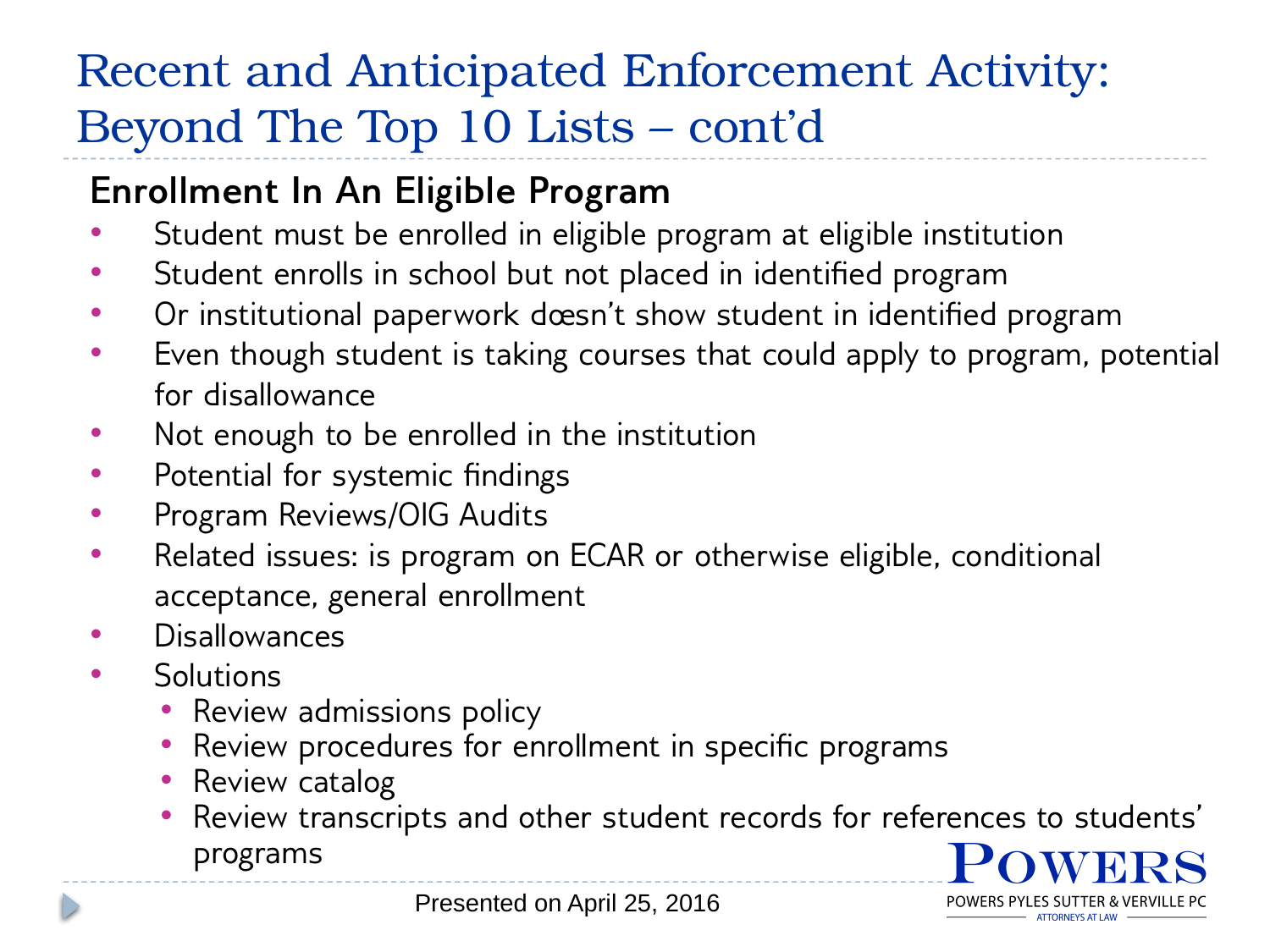

# Recent and Anticipated Enforcement Activity: Beyond The Top 10 Lists – cont’d
Enrollment In An Eligible Program
Student must be enrolled in eligible program at eligible institution
Student enrolls in school but not placed in identified program
Or institutional paperwork doesn’t show student in identified program
Even though student is taking courses that could apply to program, potential for disallowance
Not enough to be enrolled in the institution
Potential for systemic findings
Program Reviews/OIG Audits
Related issues: is program on ECAR or otherwise eligible, conditional acceptance, general enrollment
Disallowances
Solutions
Review admissions policy
Review procedures for enrollment in specific programs
Review catalog
Review transcripts and other student records for references to students’ programs

Presented on April 25, 2016